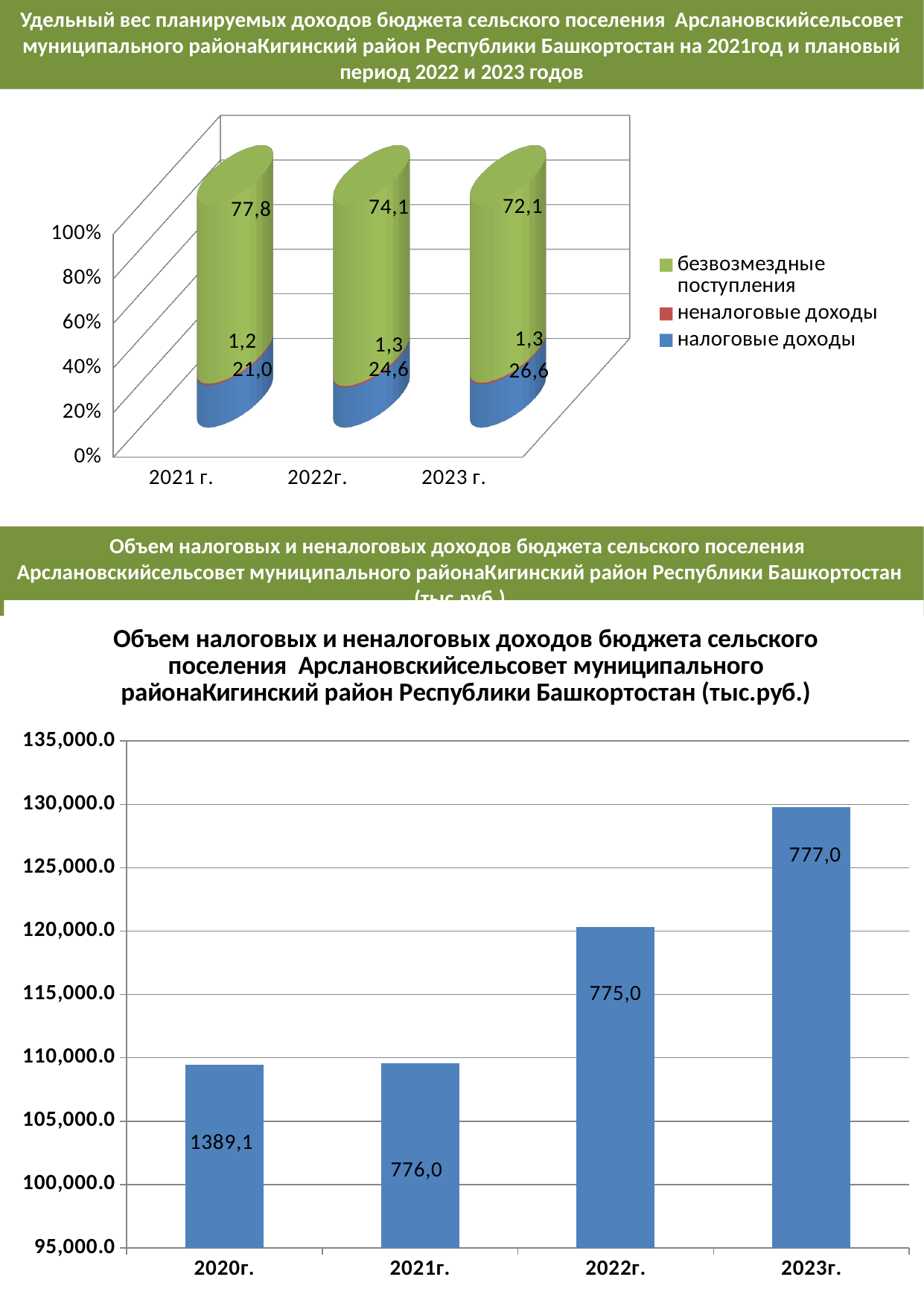

Удельный вес планируемых доходов бюджета сельского поселения  Арслановскийсельсовет муниципального районаКигинский район Республики Башкортостан на 2021год и плановый период 2022 и 2023 годов

[unsupported chart]

Объем налоговых и неналоговых доходов бюджета сельского поселения  Арслановскийсельсовет муниципального районаКигинский район Республики Башкортостан (тыс.руб.)

### Chart: Объем налоговых и неналоговых доходов бюджета сельского поселения  Арслановскийсельсовет муниципального районаКигинский район Республики Башкортостан (тыс.руб.)

| Category | Объем налоговых и неналоговых доходов бюджета муниципального района Хайбуллинский район Республики Башкортостан (тыс.руб.) |
|---|---|
| 2020г. | 109426.0 |
| 2021г. | 109570.0 |
| 2022г. | 120340.0 |
| 2023г. | 129760.0 |